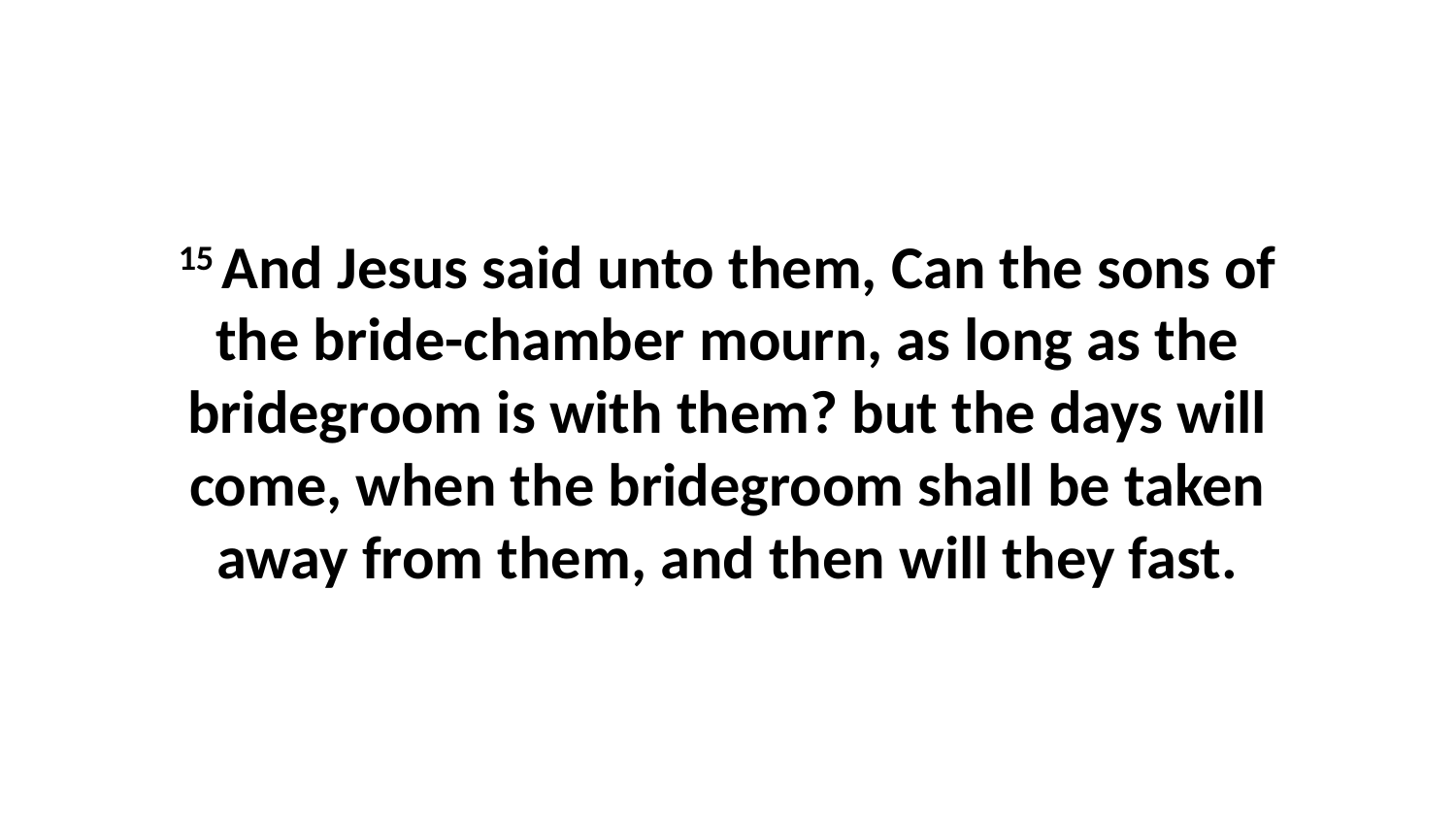

15 And Jesus said unto them, Can the sons of the bride-chamber mourn, as long as the bridegroom is with them? but the days will come, when the bridegroom shall be taken away from them, and then will they fast.